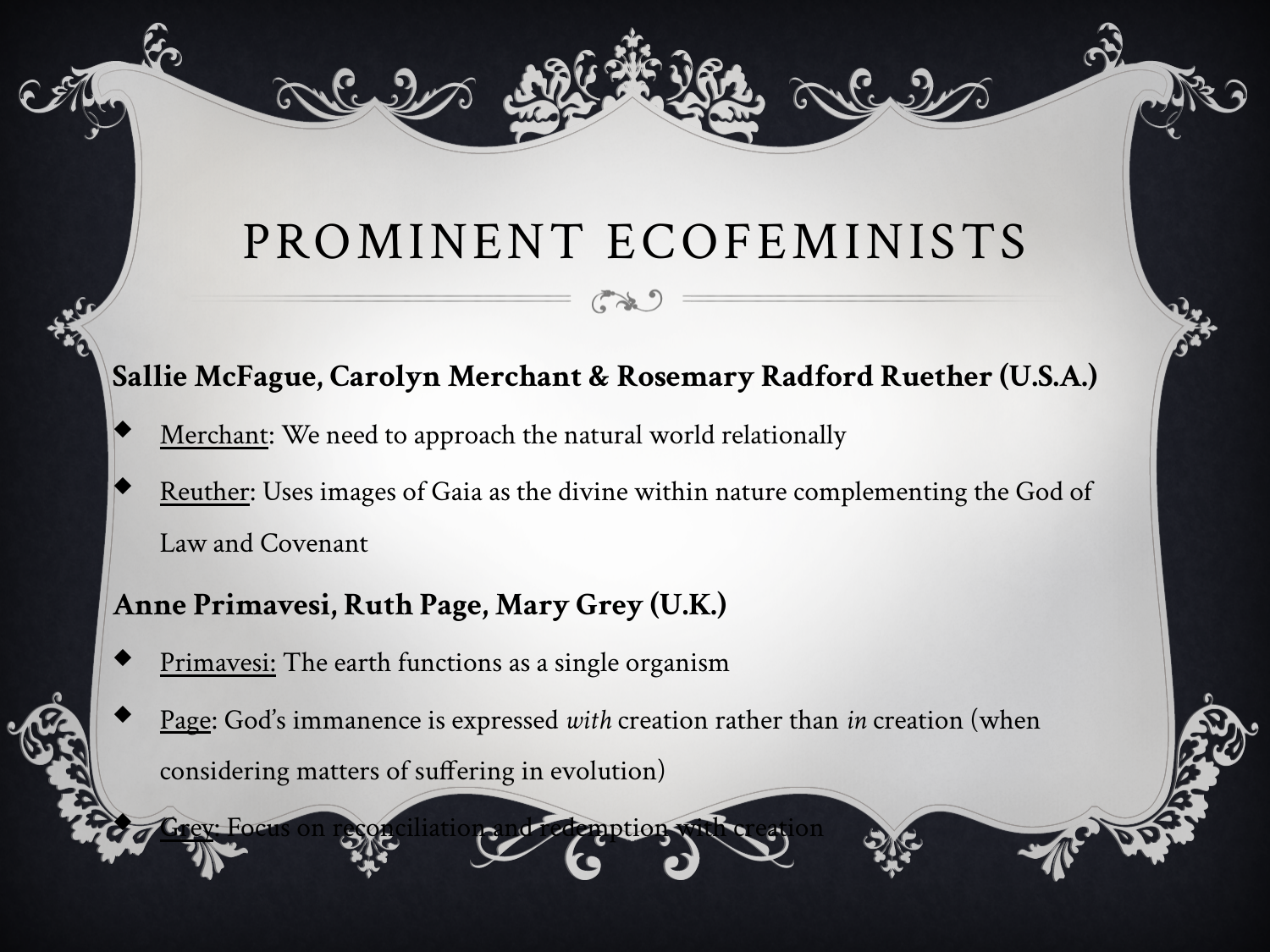

# Prominent ecofeminists
Sallie McFague, Carolyn Merchant & Rosemary Radford Ruether (U.S.A.)
Merchant: We need to approach the natural world relationally
Reuther: Uses images of Gaia as the divine within nature complementing the God of Law and Covenant
Anne Primavesi, Ruth Page, Mary Grey (U.K.)
Primavesi: The earth functions as a single organism
Page: God’s immanence is expressed with creation rather than in creation (when considering matters of suffering in evolution)
Grey: Focus on reconciliation and redemption with creation